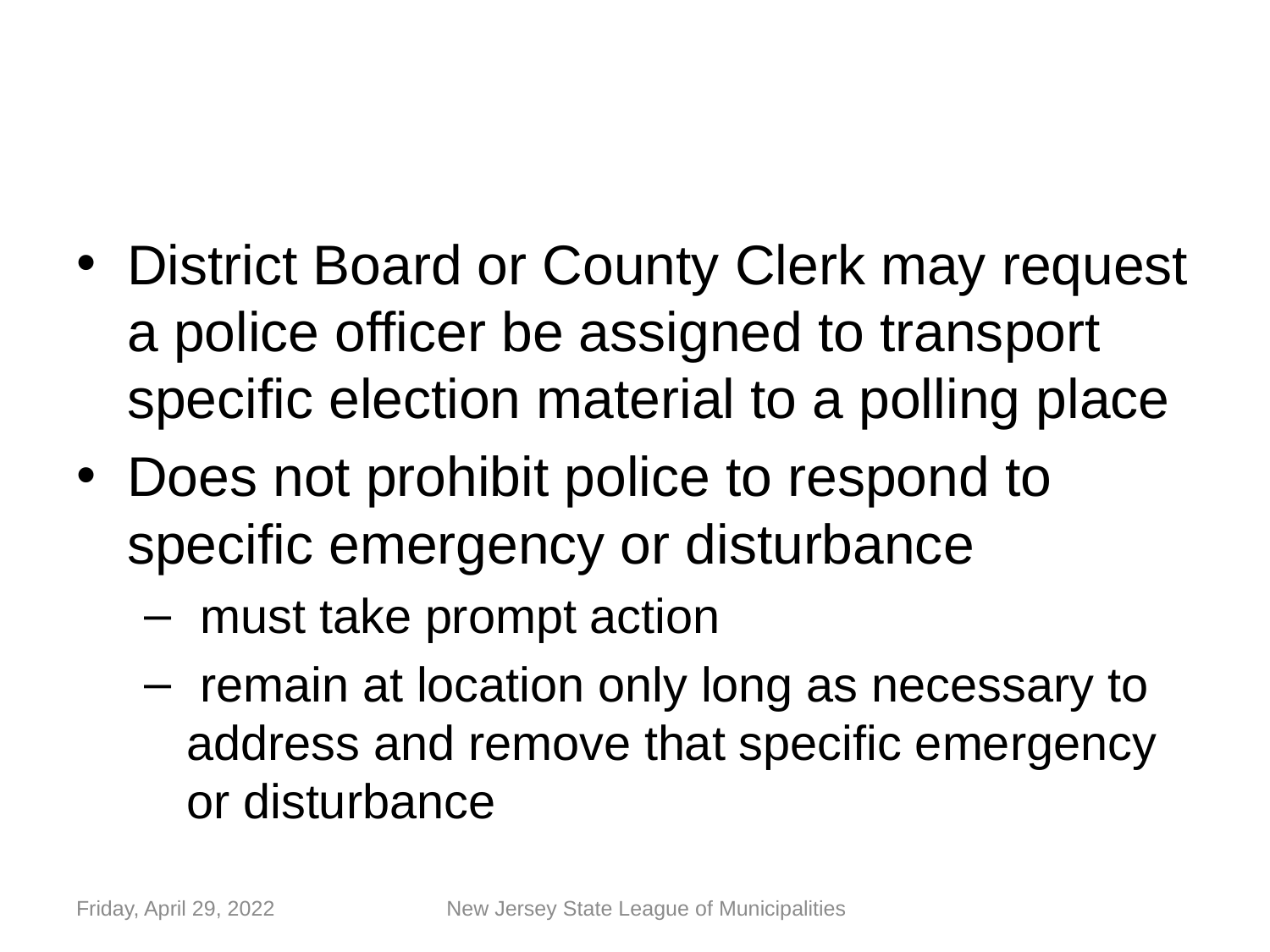

#
District Board or County Clerk may request a police officer be assigned to transport specific election material to a polling place
Does not prohibit police to respond to specific emergency or disturbance
 must take prompt action
 remain at location only long as necessary to address and remove that specific emergency or disturbance

Friday, April 29, 2022
New Jersey State League of Municipalities